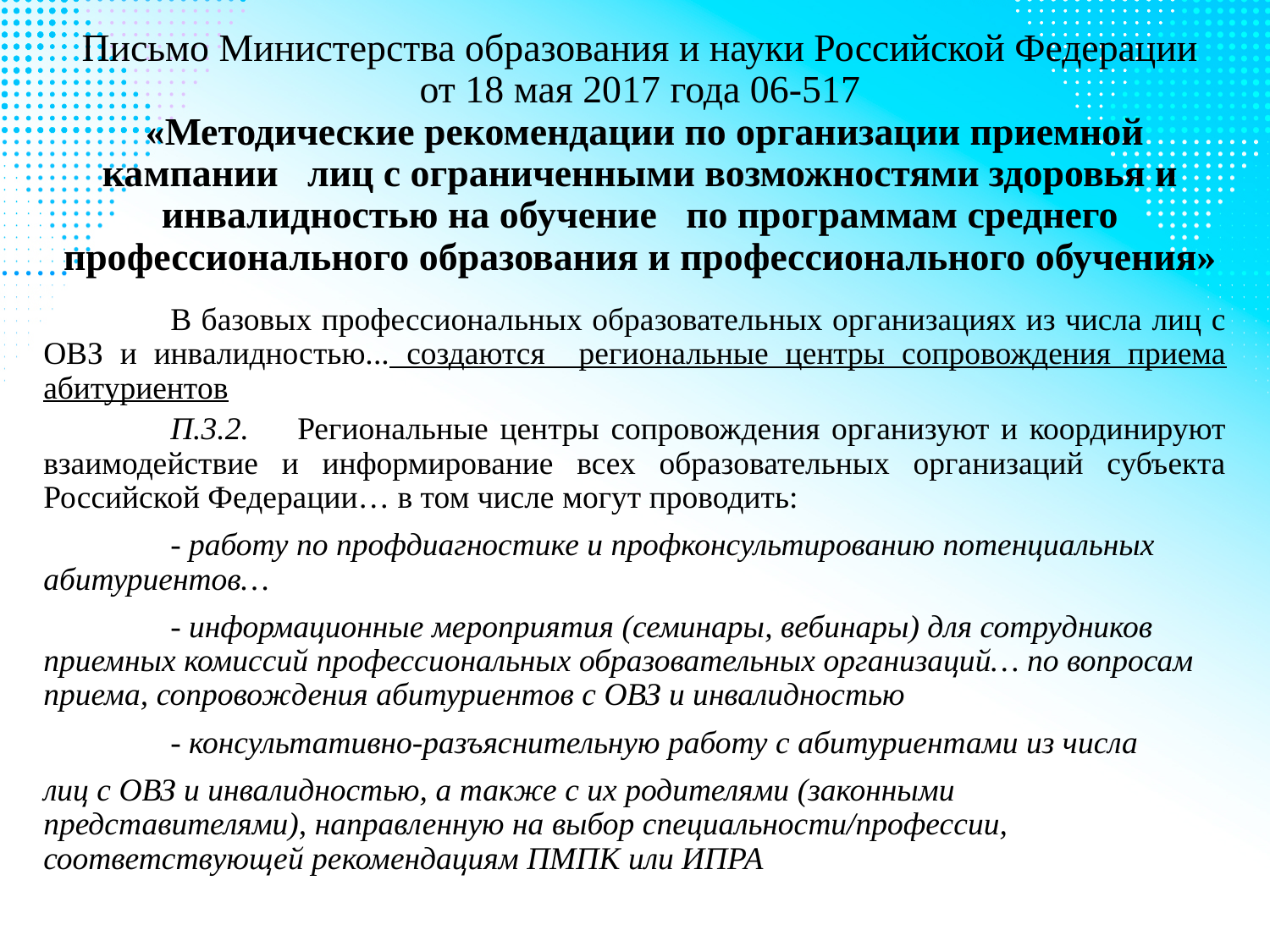

# Письмо Министерства образования и науки Российской Федерации от 18 мая 2017 года 06-517 «Методические рекомендации по организации приемной кампании   лиц с ограниченными возможностями здоровья и инвалидностью на обучение   по программам среднего профессионального образования и профессионального обучения»
	В базовых профессиональных образовательных организациях из числа лиц с ОВЗ и инвалидностью... создаются  региональные центры сопровождения приема абитуриентов
	П.3.2.	Региональные центры сопровождения организуют и координируют взаимодействие и информирование всех образовательных организаций субъекта Российской Федерации… в том числе могут проводить:
	- работу по профдиагностике и профконсультированию потенциальных абитуриентов…
	- информационные мероприятия (семинары, вебинары) для сотрудников приемных комиссий профессиональных образовательных организаций… по вопросам приема, сопровождения абитуриентов с ОВЗ и инвалидностью
	- консультативно-разъяснительную работу с абитуриентами из числа
лиц с ОВЗ и инвалидностью, а также с их родителями (законными представителями), направленную на выбор специальности/профессии, соответствующей рекомендациям ПМПК или ИПРА